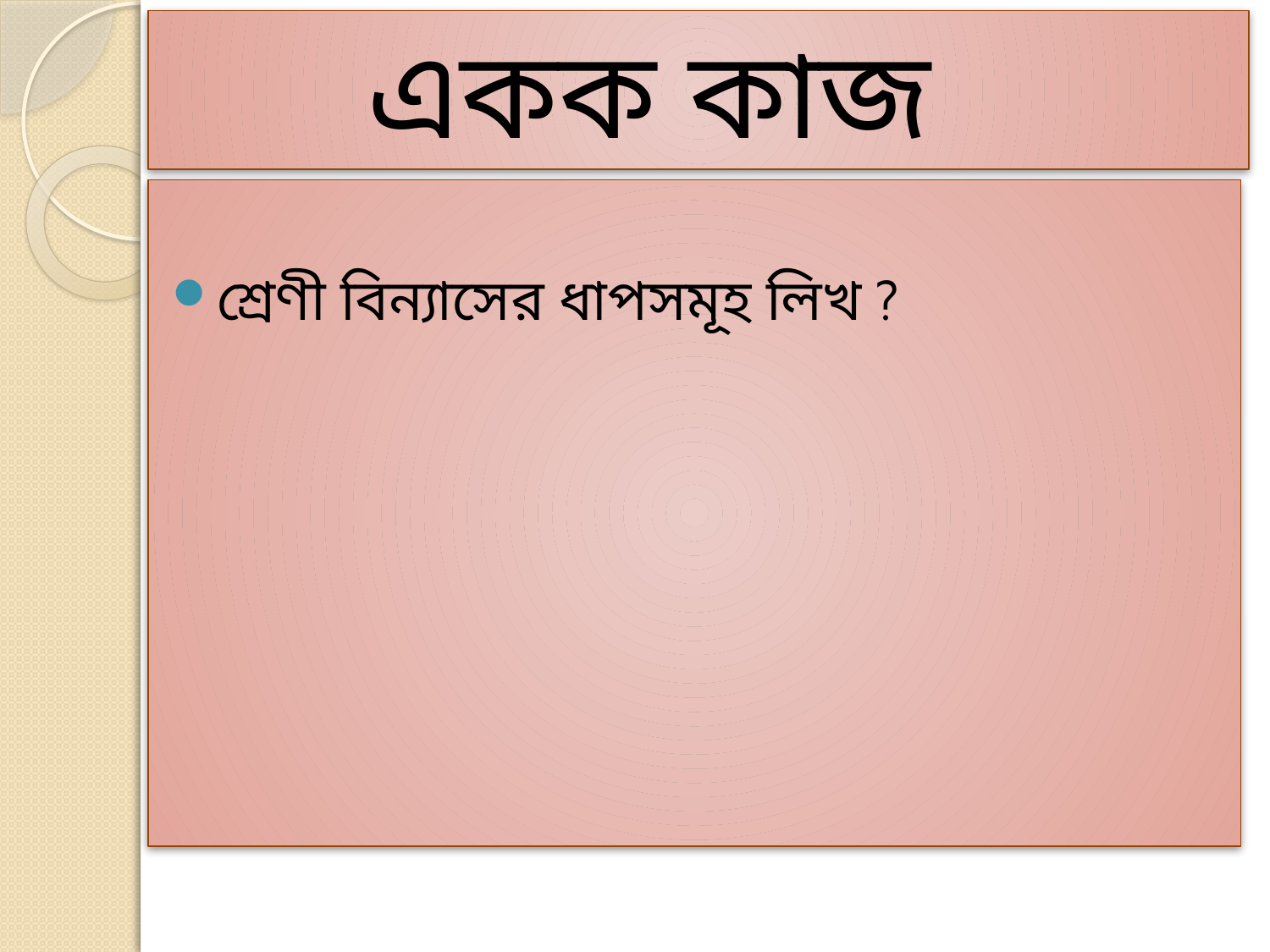

# একক কাজ

শ্রেণী বিন্যাসের ধাপসমূহ লিখ ?